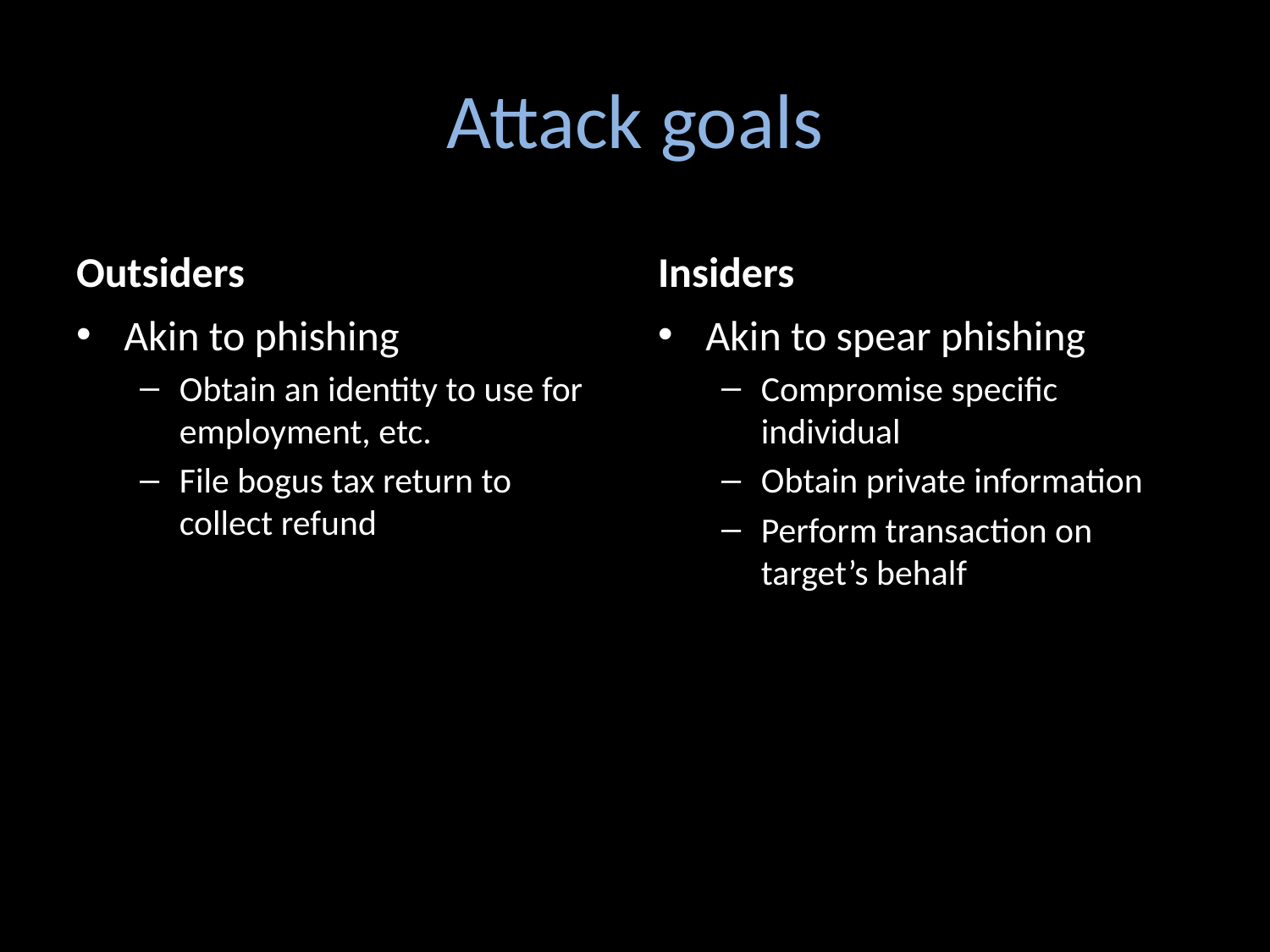

# Attack goals
Outsiders
Insiders
Akin to phishing
Obtain an identity to use for employment, etc.
File bogus tax return to collect refund

Akin to spear phishing
Compromise specific individual
Obtain private information
Perform transaction on target’s behalf